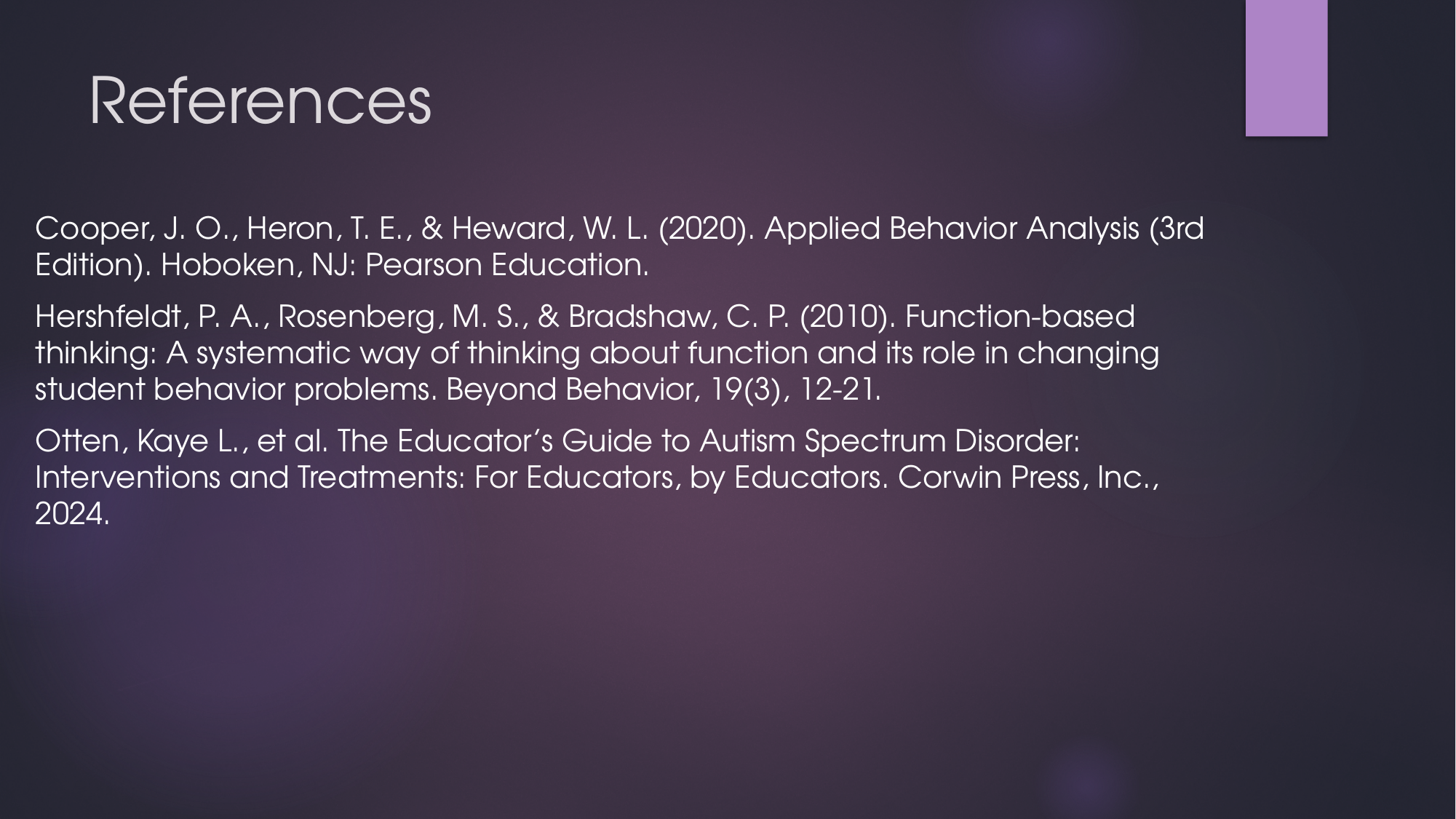

# References
Cooper, J. O., Heron, T. E., & Heward, W. L. (2020). Applied Behavior Analysis (3rd Edition). Hoboken, NJ: Pearson Education.
Hershfeldt, P. A., Rosenberg, M. S., & Bradshaw, C. P. (2010). Function-based thinking: A systematic way of thinking about function and its role in changing student behavior problems. Beyond Behavior, 19(3), 12-21.
Otten, Kaye L., et al. The Educator’s Guide to Autism Spectrum Disorder: Interventions and Treatments: For Educators, by Educators. Corwin Press, Inc., 2024.